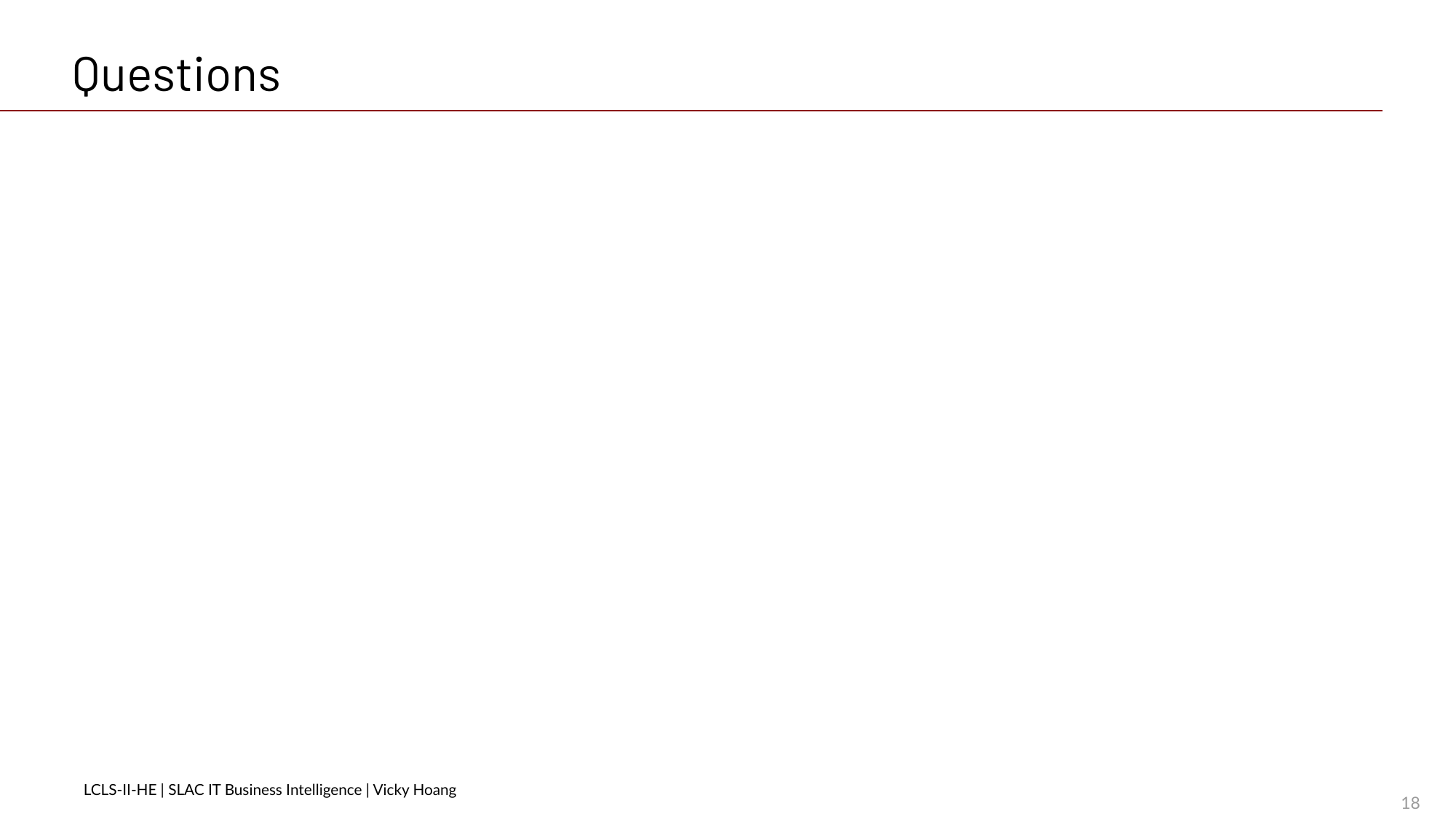

# Questions

LCLS-II-HE | SLAC IT Business Intelligence | Vicky Hoang
18